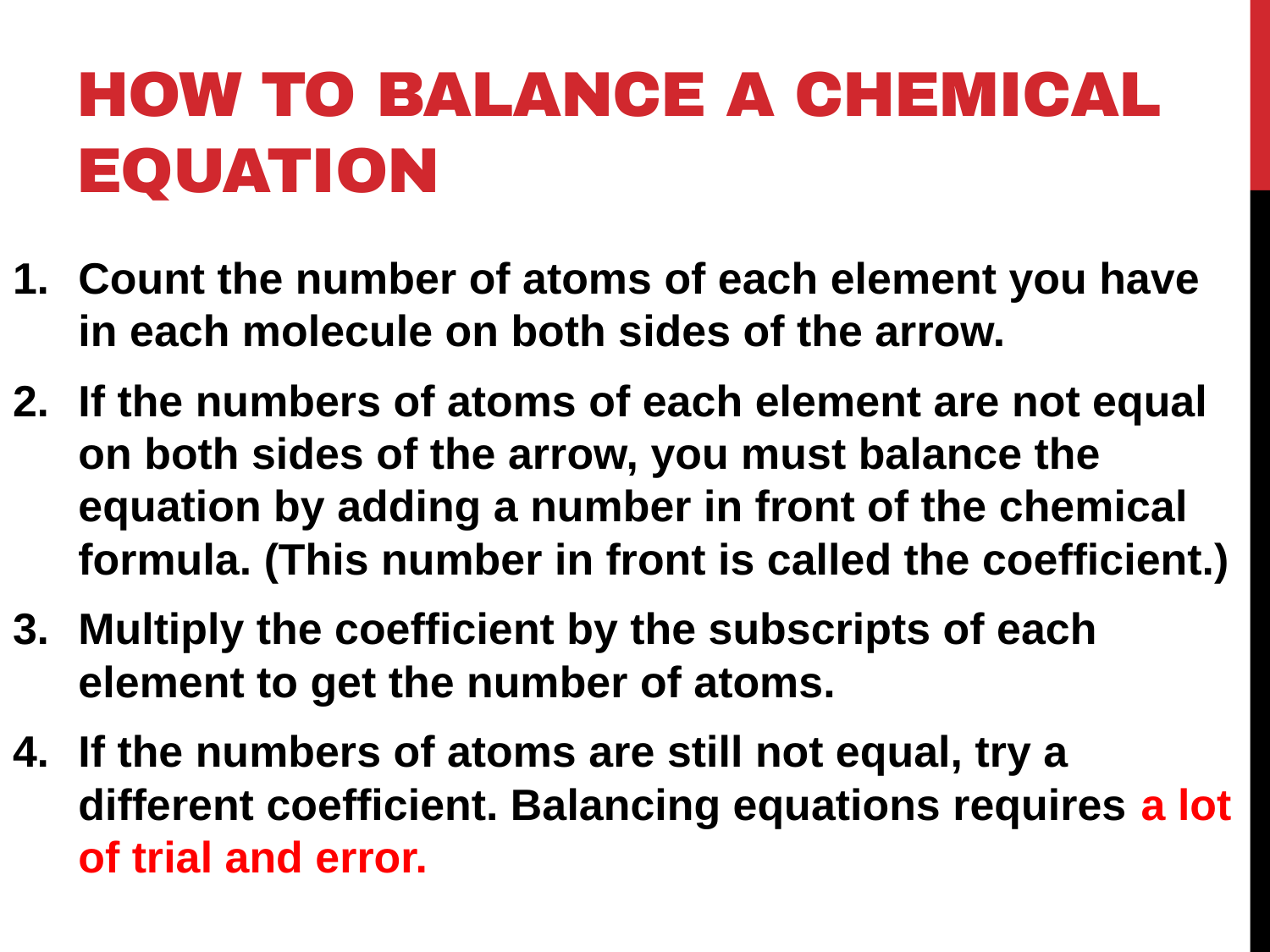

# How to Balance a Chemical Equation
Count the number of atoms of each element you have in each molecule on both sides of the arrow.
If the numbers of atoms of each element are not equal on both sides of the arrow, you must balance the equation by adding a number in front of the chemical formula. (This number in front is called the coefficient.)
Multiply the coefficient by the subscripts of each element to get the number of atoms.
If the numbers of atoms are still not equal, try a different coefficient. Balancing equations requires a lot of trial and error.